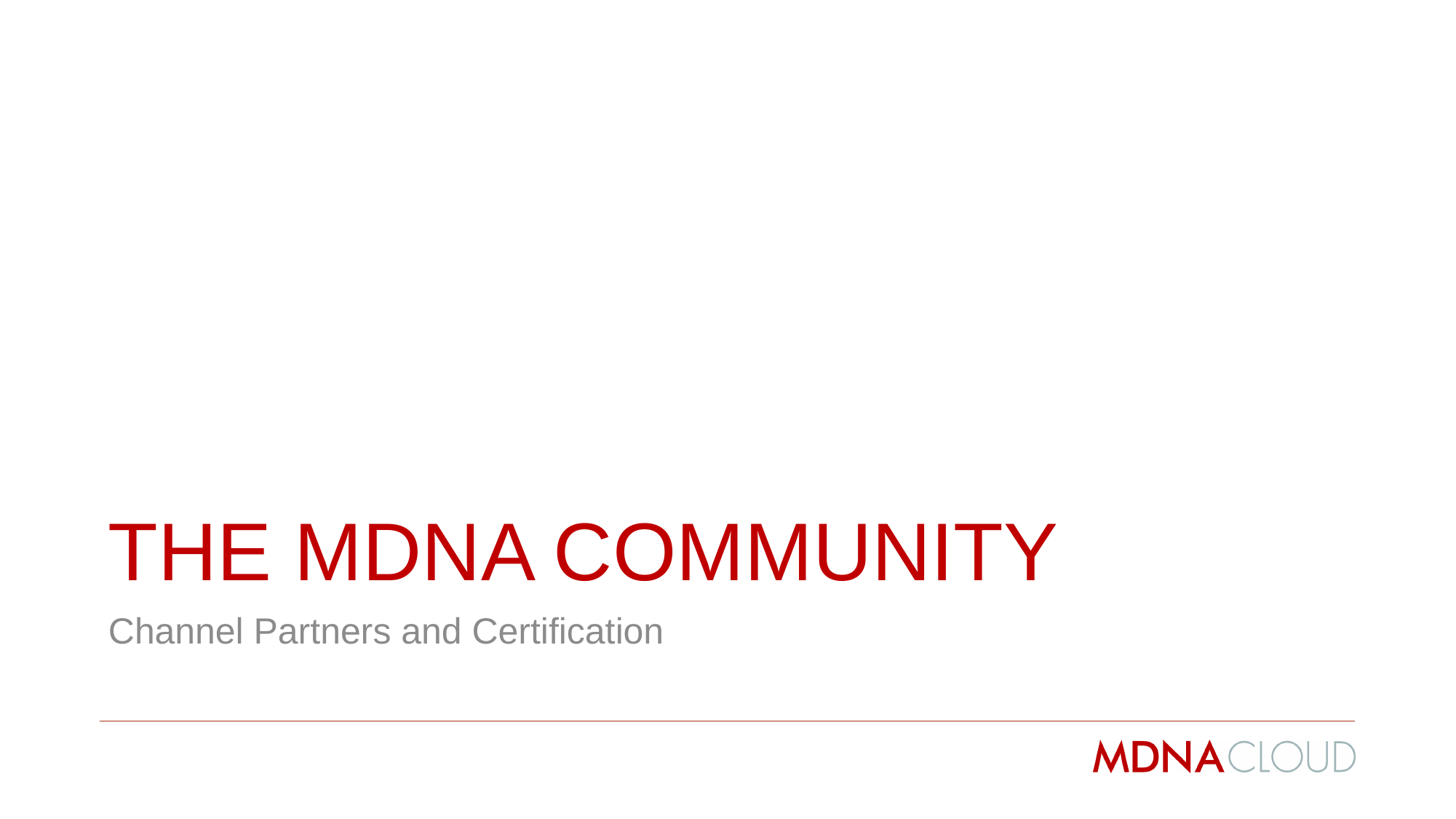

# The MDNA Community
Channel Partners and Certification